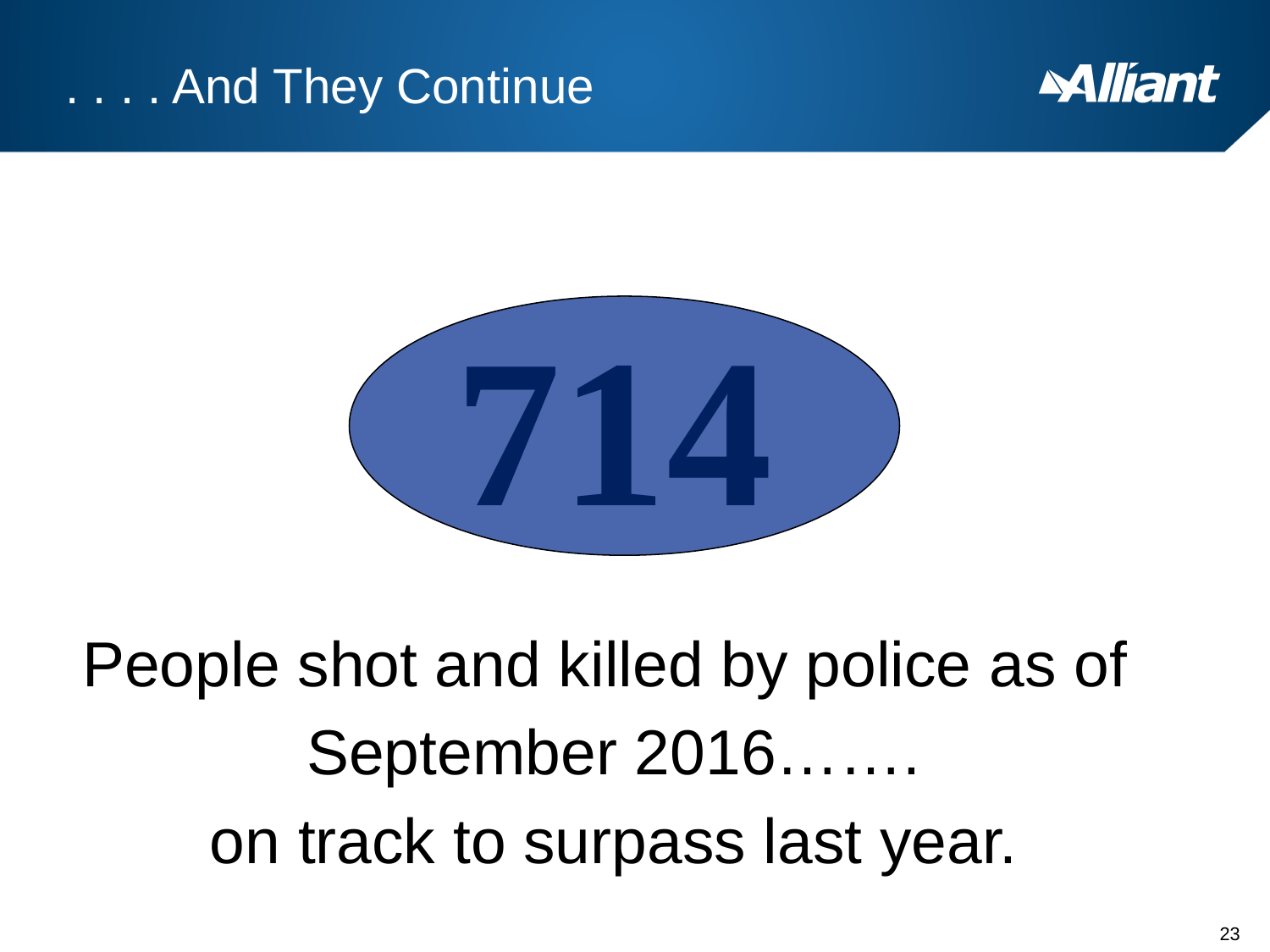

# . . . . And They Continue

714

People shot and killed by police as of
September 2016…….
on track to surpass last year.

23